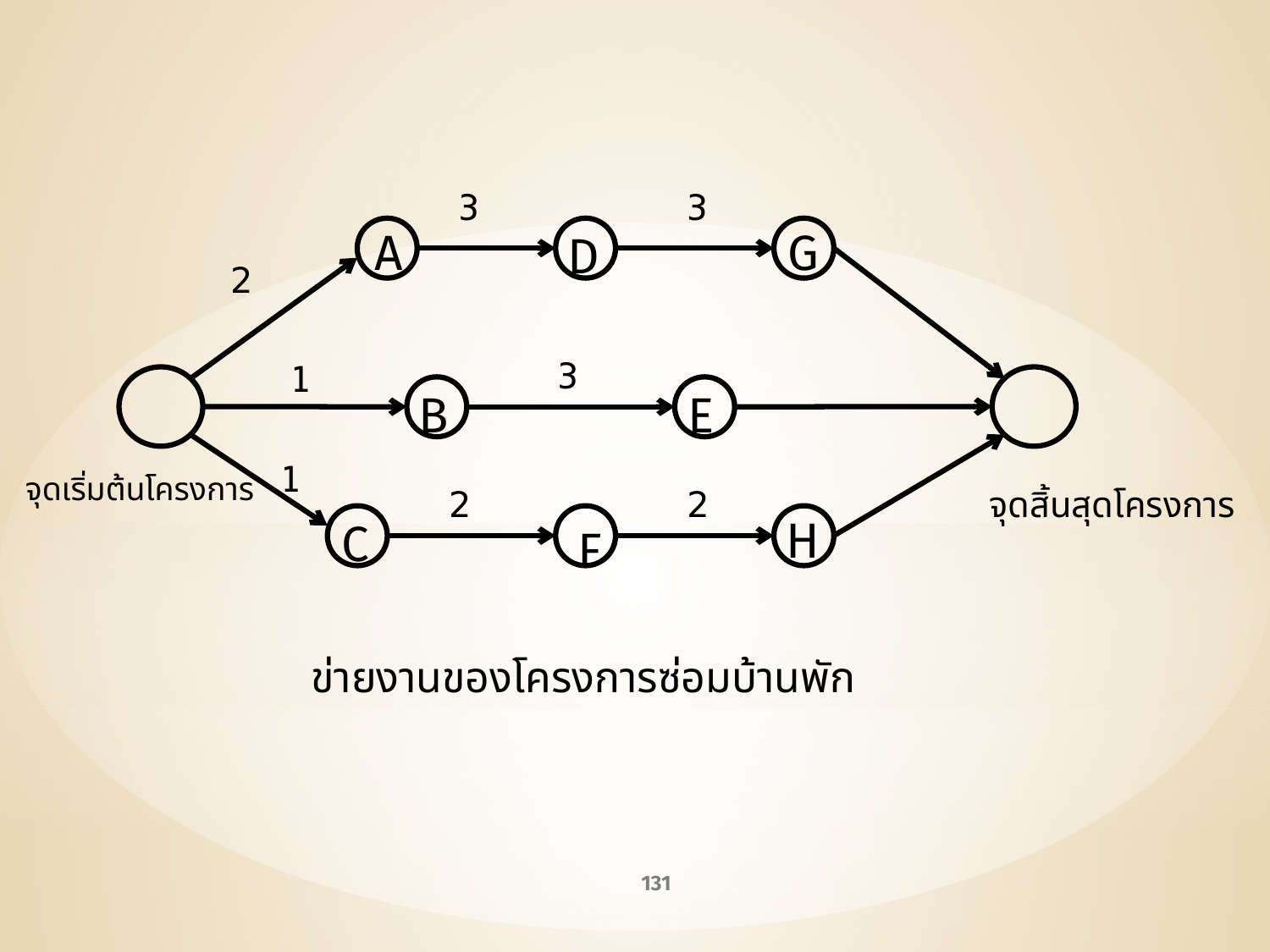

3
3
A
G

D

2
3
1

B

E
1
จุดเริ่มต้นโครงการ
2
2
จุดสิ้นสุดโครงการ
H

C

F
ข่ายงานของโครงการซ่อมบ้านพัก
131